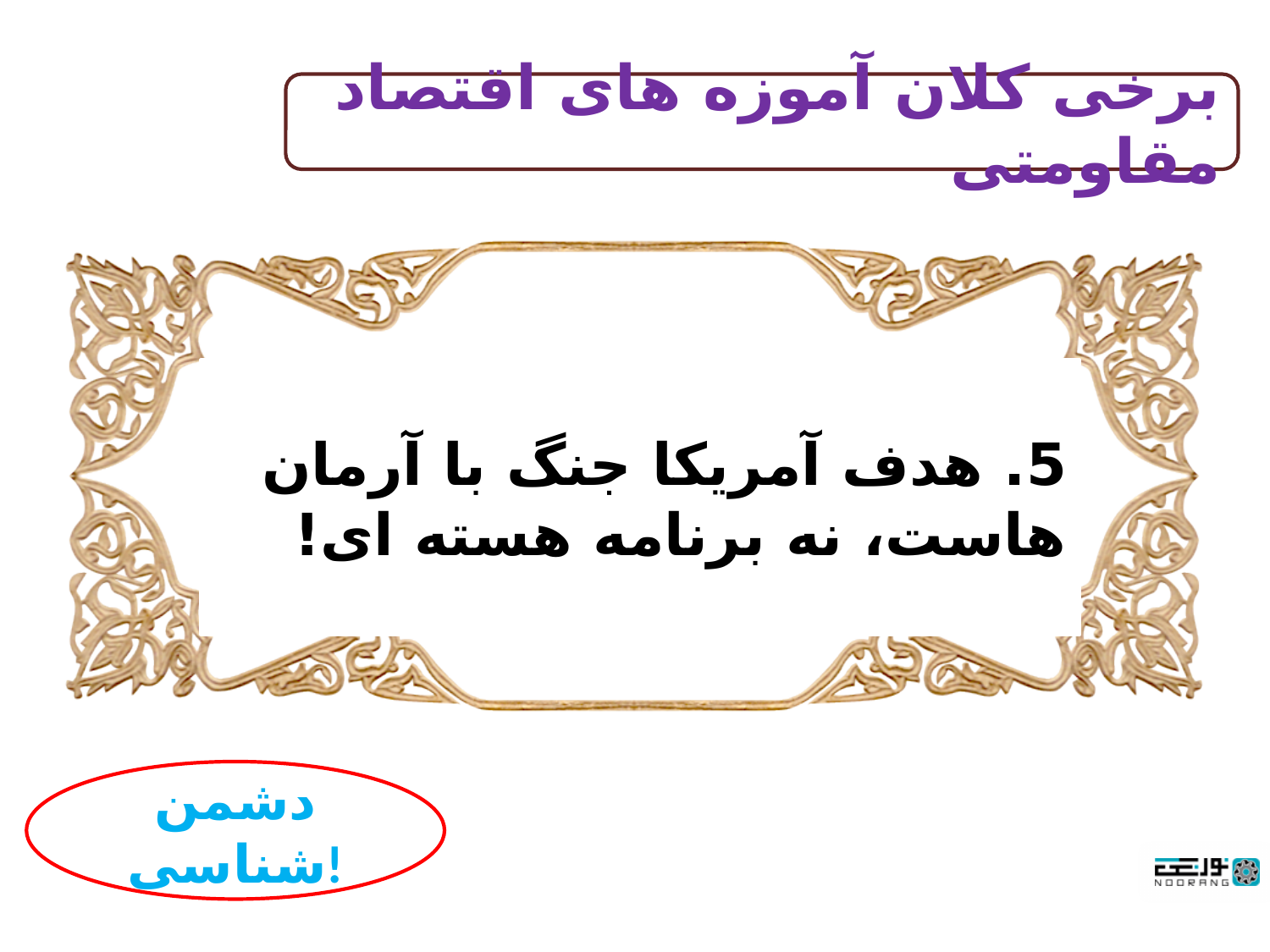

برخی کلان آموزه های اقتصاد مقاومتی
5. هدف آمریکا جنگ با آرمان هاست، نه برنامه هسته ای!
دشمن شناسی!